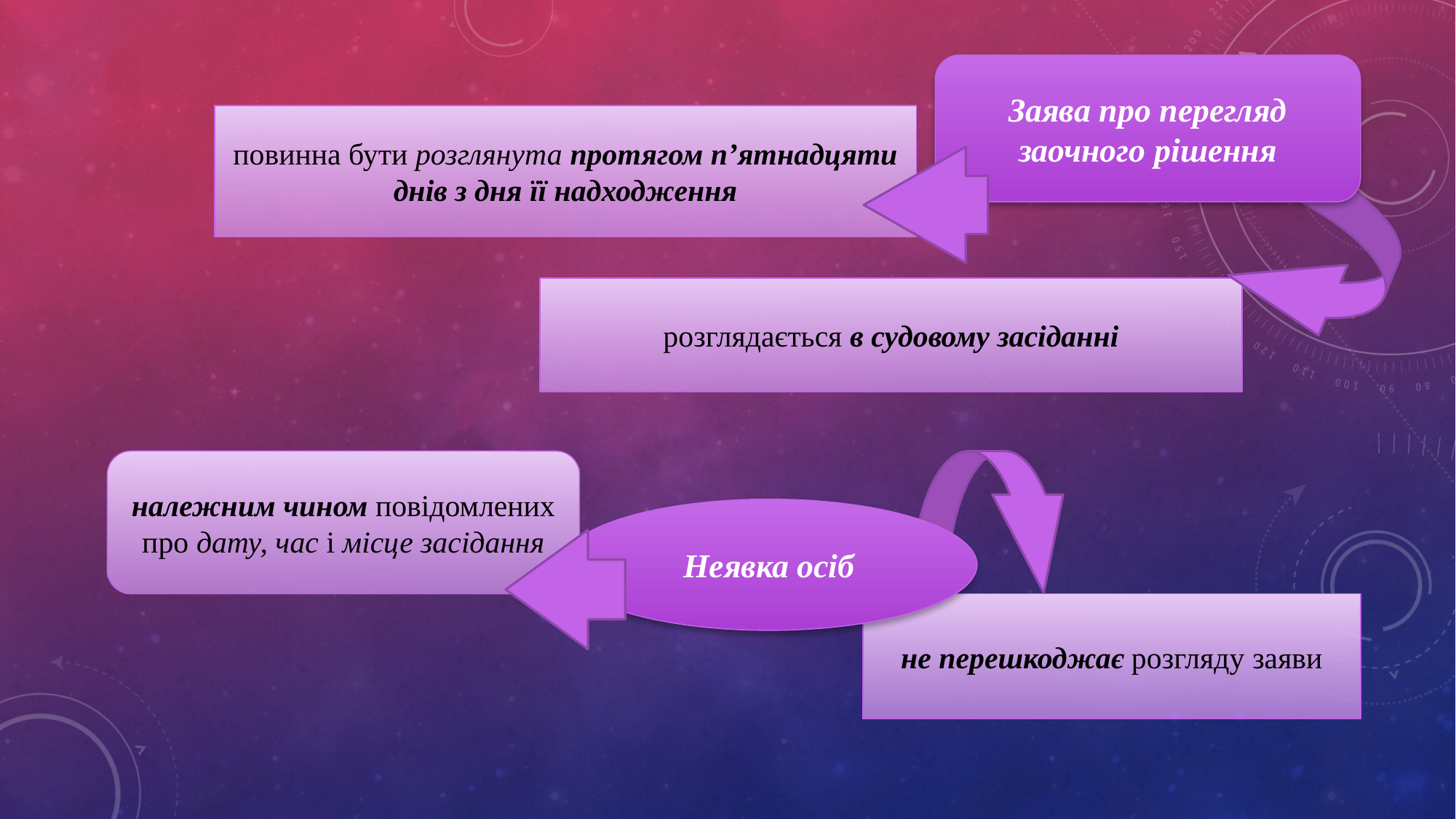

Заява про перегляд заочного рішення
повинна бути розглянута протягом п’ятнадцяти днів з дня її надходження

розглядається в судовому засіданні
належним чином повідомлених про дату, час і місце засідання

Неявка осіб

не перешкоджає розгляду заяви